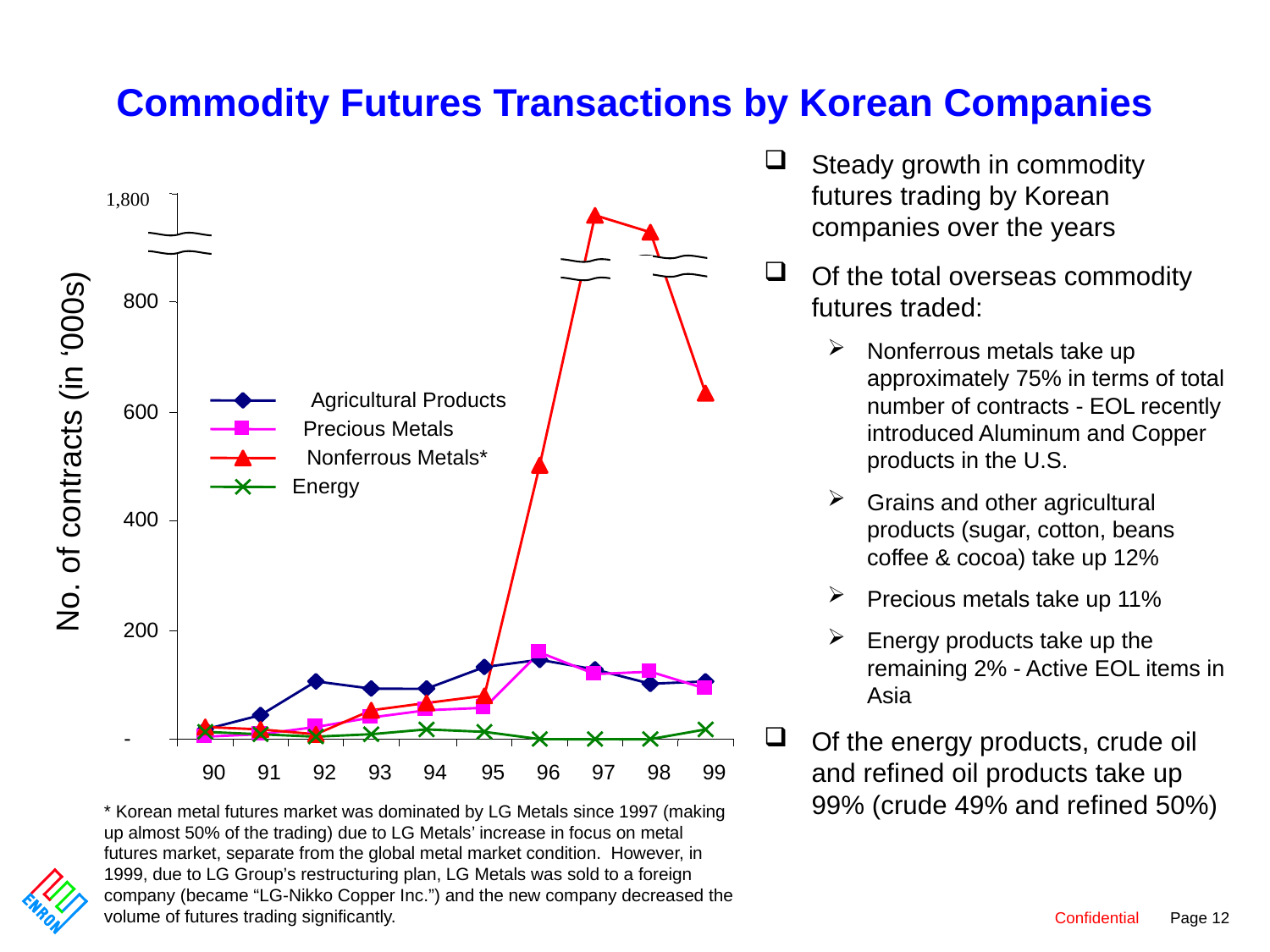

# Commodity Futures Transactions by Korean Companies
Steady growth in commodity futures trading by Korean companies over the years
Of the total overseas commodity futures traded:
Nonferrous metals take up approximately 75% in terms of total number of contracts - EOL recently introduced Aluminum and Copper products in the U.S.
Grains and other agricultural products (sugar, cotton, beans coffee & cocoa) take up 12%
Precious metals take up 11%
Energy products take up the remaining 2% - Active EOL items in Asia
Of the energy products, crude oil and refined oil products take up 99% (crude 49% and refined 50%)
1,000
1,800

800

Agricultural Products

600

No. of contracts (in ‘000s)
Precious Metals

Nonferrous Metals*

Energy

400

200

-

90
91
92
93
94
95
96
97
98
99
* Korean metal futures market was dominated by LG Metals since 1997 (making up almost 50% of the trading) due to LG Metals’ increase in focus on metal futures market, separate from the global metal market condition.  However, in 1999, due to LG Group’s restructuring plan, LG Metals was sold to a foreign company (became “LG-Nikko Copper Inc.”) and the new company decreased the volume of futures trading significantly.